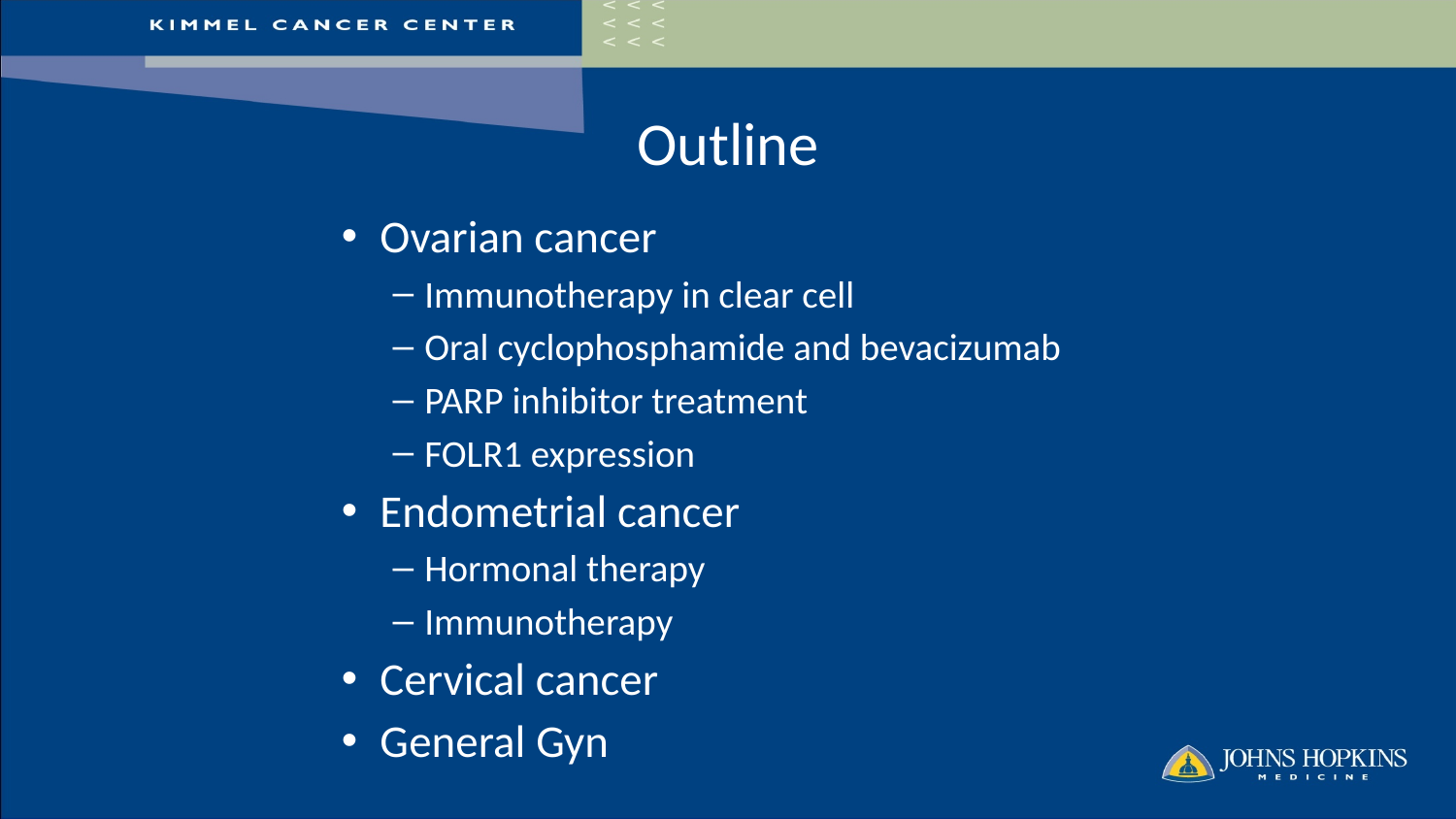

# Outline
Ovarian cancer
Immunotherapy in clear cell
Oral cyclophosphamide and bevacizumab
PARP inhibitor treatment
FOLR1 expression
Endometrial cancer
Hormonal therapy
Immunotherapy
Cervical cancer
General Gyn